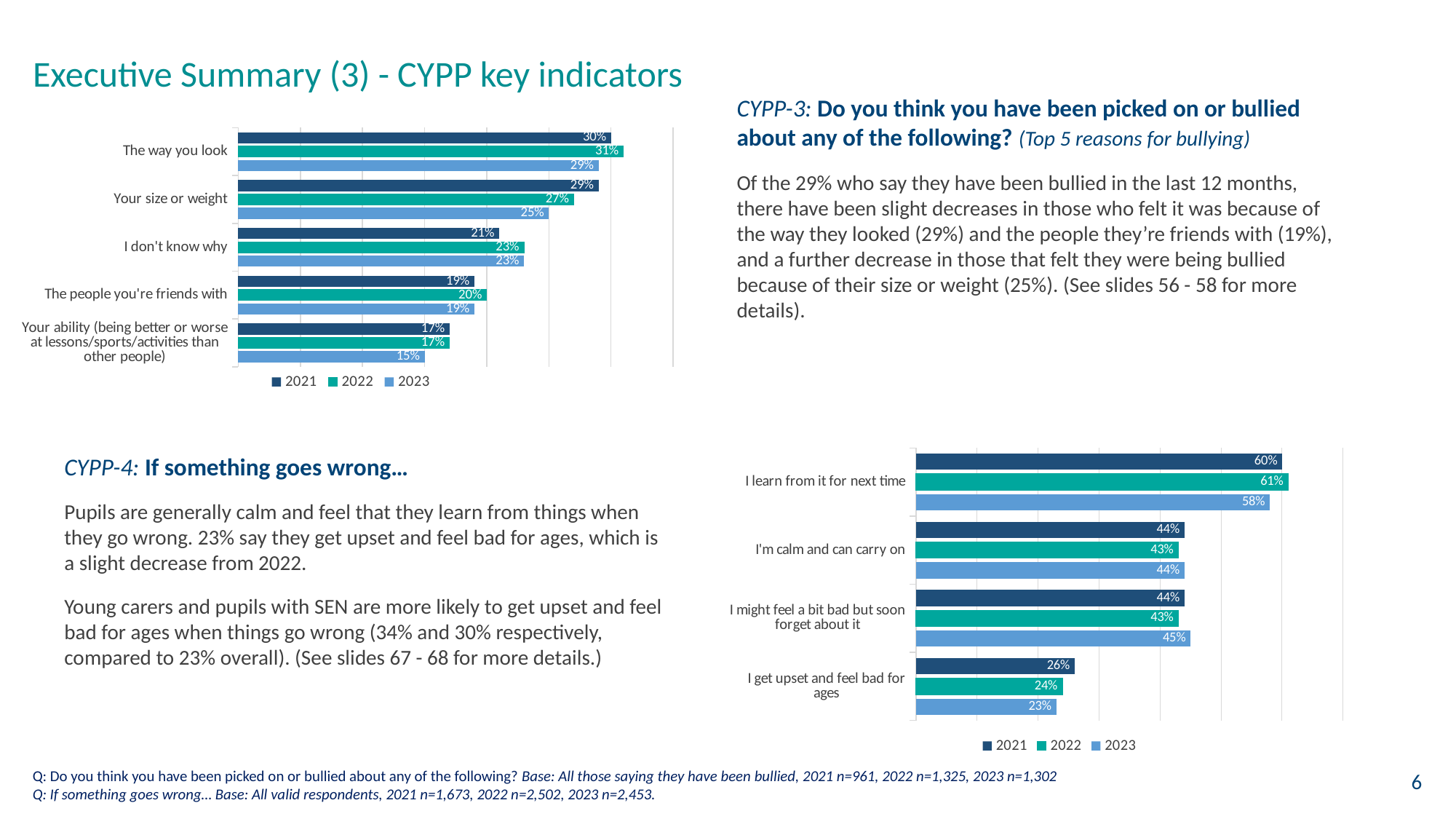

# Executive Summary (3) - CYPP key indicators
CYPP-3: Do you think you have been picked on or bullied about any of the following? (Top 5 reasons for bullying)
Of the 29% who say they have been bullied in the last 12 months, there have been slight decreases in those who felt it was because of the way they looked (29%) and the people they’re friends with (19%), and a further decrease in those that felt they were being bullied because of their size or weight (25%). (See slides 56 - 58 for more details).

### Chart

| Category | 2023 | 2022 | 2021 |
|---|---|---|---|
| Your ability (being better or worse at lessons/sports/activities than other people) | 0.15 | 0.17 | 0.17 |
| The people you're friends with | 0.19 | 0.2 | 0.19 |
| I don't know why | 0.23 | 0.23 | 0.21 |
| Your size or weight | 0.25 | 0.27 | 0.29 |
| The way you look | 0.29 | 0.31 | 0.3 |

### Chart

| Category | 2023 | 2022 | 2021 |
|---|---|---|---|
| I get upset and feel bad for ages | 0.23 | 0.24 | 0.26 |
| I might feel a bit bad but soon forget about it | 0.45 | 0.43 | 0.44 |
| I'm calm and can carry on | 0.44 | 0.43 | 0.44 |
| I learn from it for next time | 0.58 | 0.61 | 0.6 |
CYPP-4: If something goes wrong…
Pupils are generally calm and feel that they learn from things when they go wrong. 23% say they get upset and feel bad for ages, which is a slight decrease from 2022.
Young carers and pupils with SEN are more likely to get upset and feel bad for ages when things go wrong (34% and 30% respectively, compared to 23% overall). (See slides 67 - 68 for more details.)

Q: Do you think you have been picked on or bullied about any of the following? Base: All those saying they have been bullied, 2021 n=961, 2022 n=1,325, 2023 n=1,302
Q: If something goes wrong… Base: All valid respondents, 2021 n=1,673, 2022 n=2,502, 2023 n=2,453.